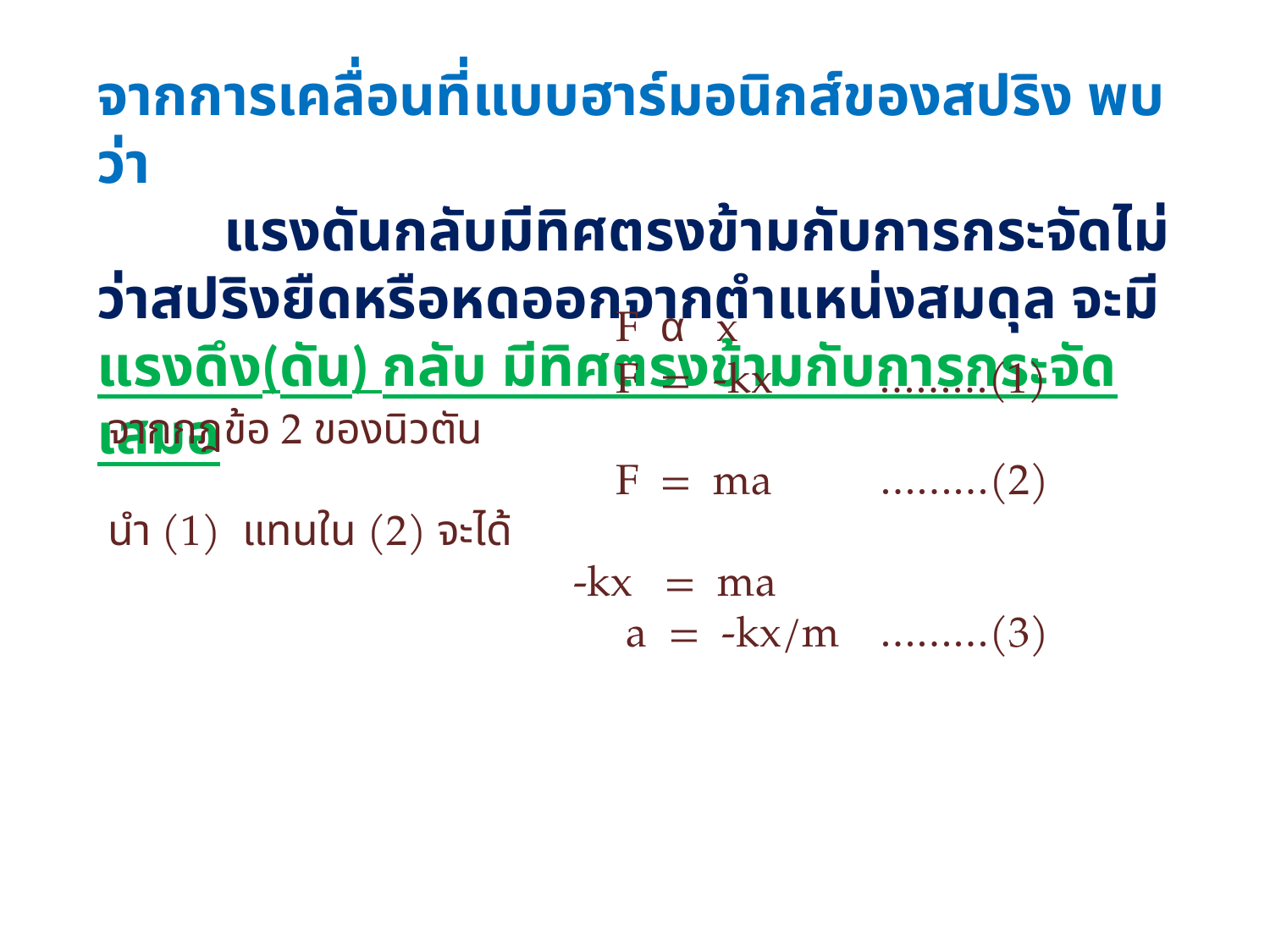

จากการเคลื่อนที่แบบฮาร์มอนิกส์ของสปริง พบว่า
	แรงดันกลับมีทิศตรงข้ามกับการกระจัดไม่ว่าสปริงยืดหรือหดออกจากตำแหน่งสมดุล จะมีแรงดึง(ดัน) กลับ มีทิศตรงข้ามกับการกระจัดเสมอ
				F  α   x
				F  =  -kx          ………(1)
จากกฎข้อ 2 ของนิวตัน
				F  =  ma	 ………(2)
นำ (1)  แทนใน (2) จะได้
			        -kx   =  ma
				 a  =  -kx/m 	 ………(3)